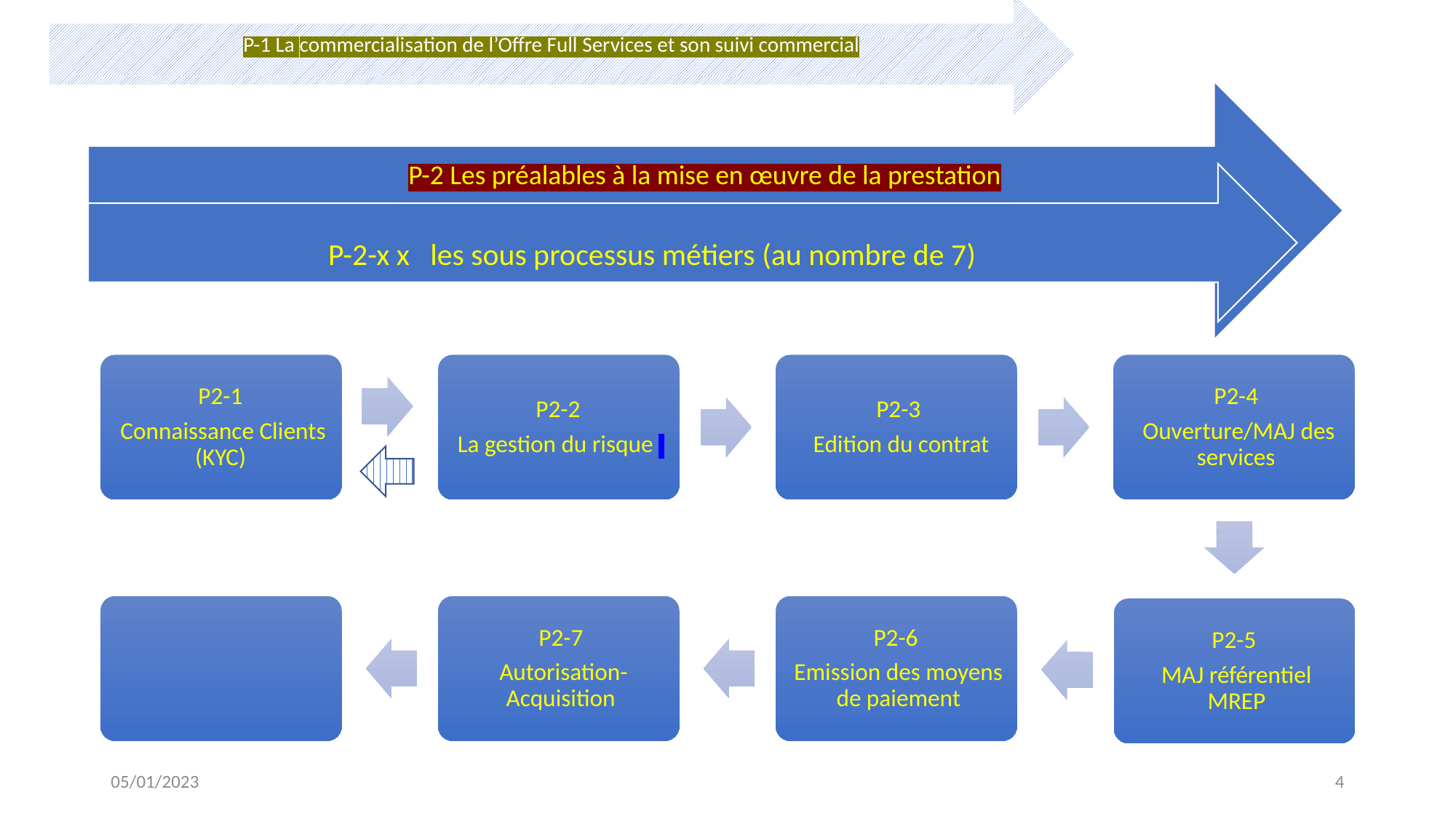

P-1 La commercialisation de l’Offre Full Services et son suivi commercial

P-2 Les préalables à la mise en œuvre de la prestation

P-2-x x   les sous processus métiers (au nombre de 7)
P2-1
Connaissance Clients (KYC)

P2-2
La gestion du risque

P2-3
 Edition du contrat

P2-4
 Ouverture/MAJ des services

P2-5
MAJ référentiel MREP

P2-6
Emission des moyens de paiement

P2-7
 Autorisation-Acquisition

05/01/2023
4